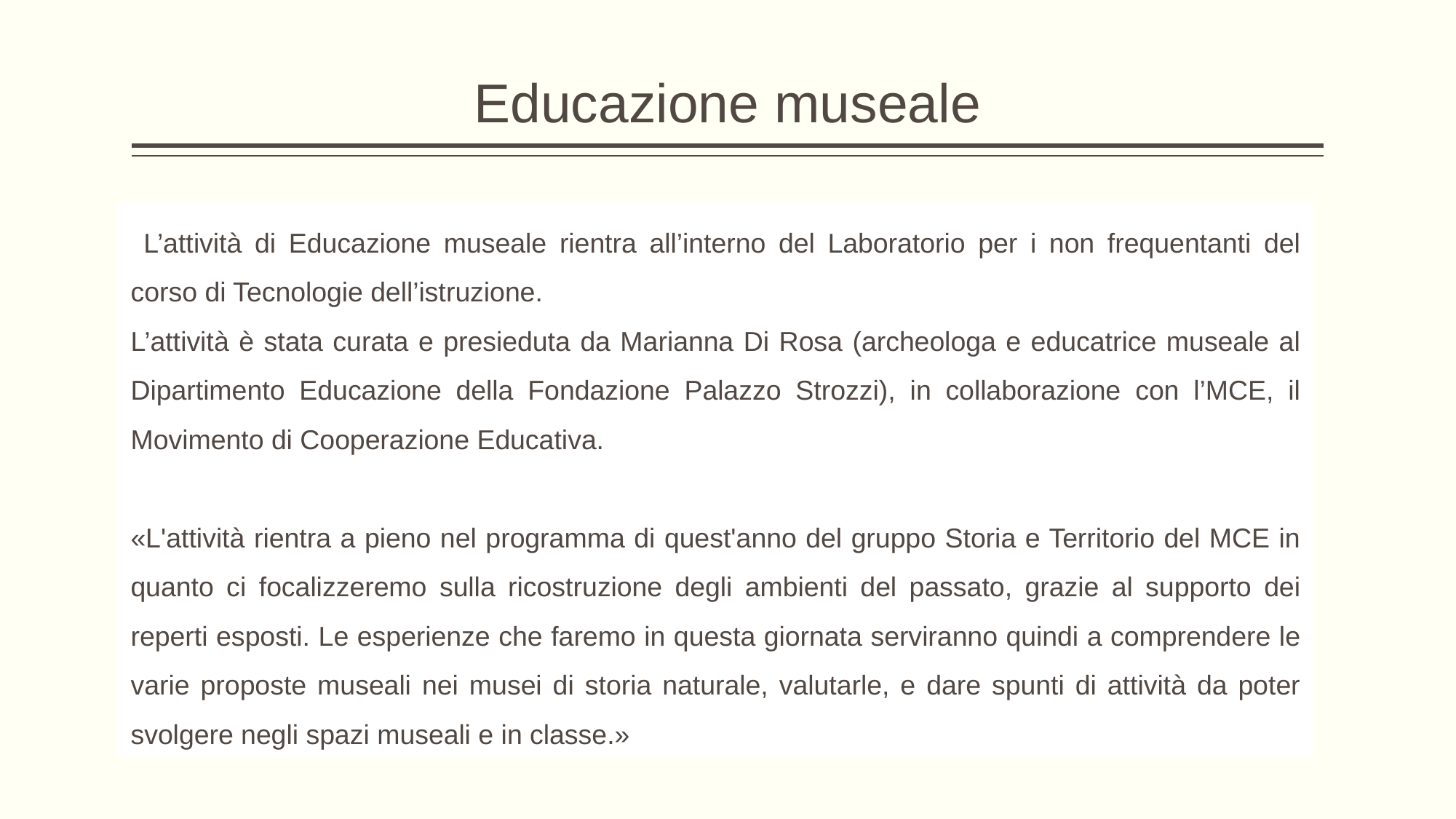

# Educazione museale
 L’attività di Educazione museale rientra all’interno del Laboratorio per i non frequentanti del corso di Tecnologie dell’istruzione.
L’attività è stata curata e presieduta da Marianna Di Rosa (archeologa e educatrice museale al Dipartimento Educazione della Fondazione Palazzo Strozzi), in collaborazione con l’MCE, il Movimento di Cooperazione Educativa.

«L'attività rientra a pieno nel programma di quest'anno del gruppo Storia e Territorio del MCE in quanto ci focalizzeremo sulla ricostruzione degli ambienti del passato, grazie al supporto dei reperti esposti. Le esperienze che faremo in questa giornata serviranno quindi a comprendere le varie proposte museali nei musei di storia naturale, valutarle, e dare spunti di attività da poter svolgere negli spazi museali e in classe.»